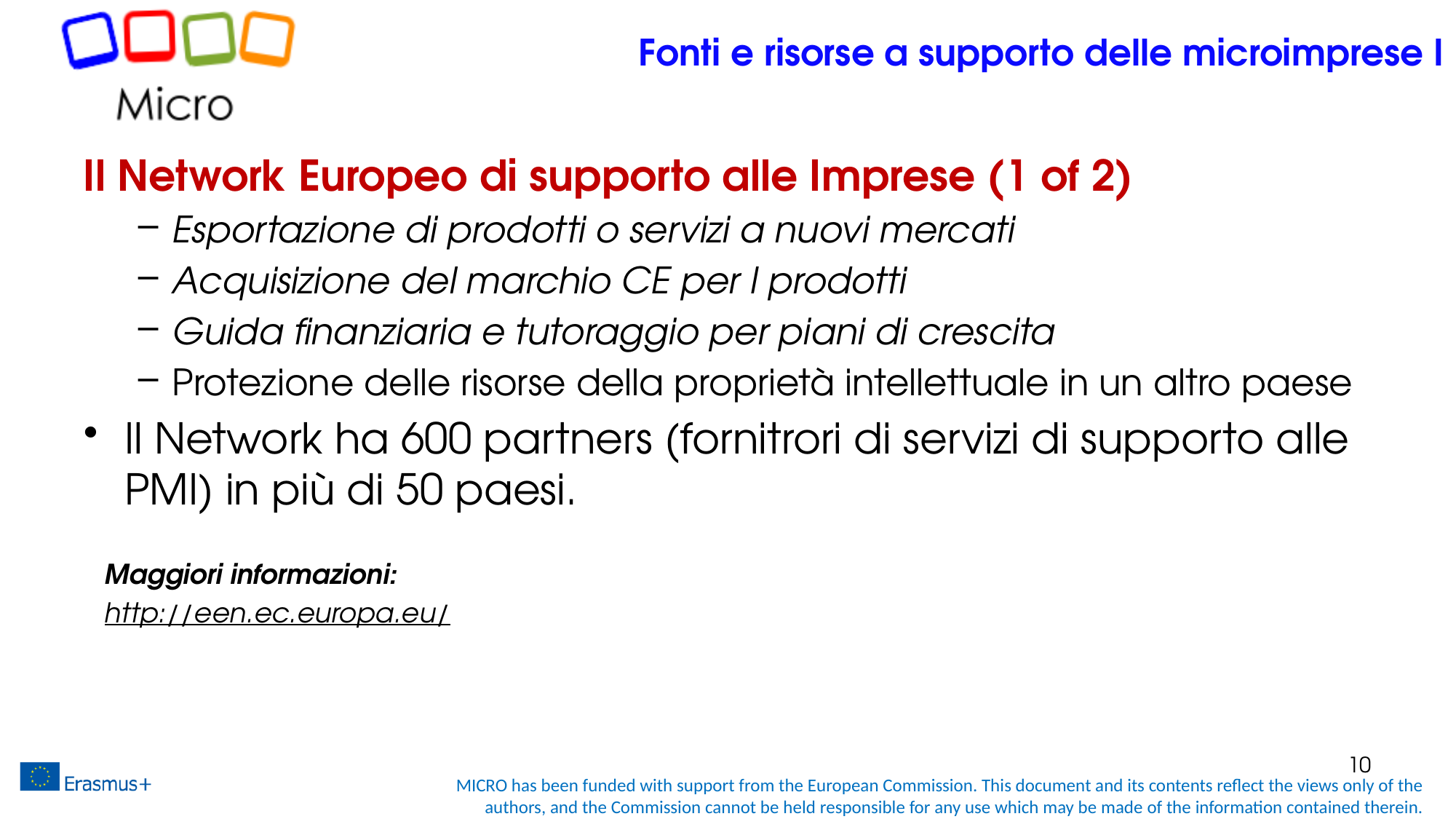

# Fonti e risorse a supporto delle microimprese I
Il Network Europeo di supporto alle Imprese (1 of 2)
Esportazione di prodotti o servizi a nuovi mercati
Acquisizione del marchio CE per I prodotti
Guida finanziaria e tutoraggio per piani di crescita
Protezione delle risorse della proprietà intellettuale in un altro paese
Il Network ha 600 partners (fornitrori di servizi di supporto alle PMI) in più di 50 paesi.

Maggiori informazioni:
http://een.ec.europa.eu/

10